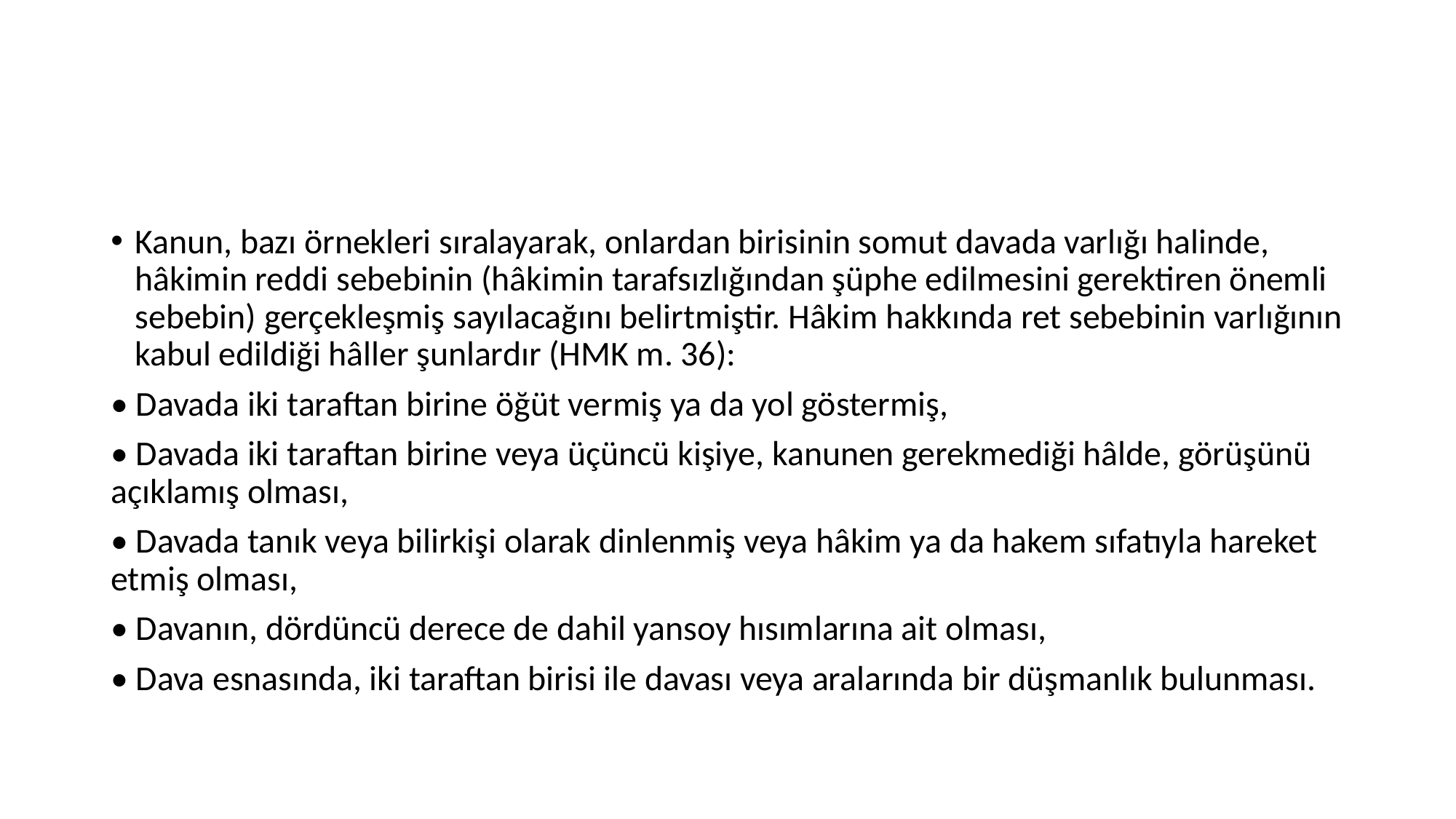

#
Kanun, bazı örnekleri sıralayarak, onlardan birisinin somut davada varlığı halinde, hâkimin reddi sebebinin (hâkimin tarafsızlığından şüphe edilmesini gerektiren önemli sebebin) gerçekleşmiş sayılacağını belirtmiştir. Hâkim hakkında ret sebebinin varlığının kabul edildiği hâller şunlardır (HMK m. 36):
• Davada iki taraftan birine öğüt vermiş ya da yol göstermiş,
• Davada iki taraftan birine veya üçüncü kişiye, kanunen gerekmediği hâlde, görüşünü açıklamış olması,
• Davada tanık veya bilirkişi olarak dinlenmiş veya hâkim ya da hakem sıfatıyla hareket etmiş olması,
• Davanın, dördüncü derece de dahil yansoy hısımlarına ait olması,
• Dava esnasında, iki taraftan birisi ile davası veya aralarında bir düşmanlık bulunması.